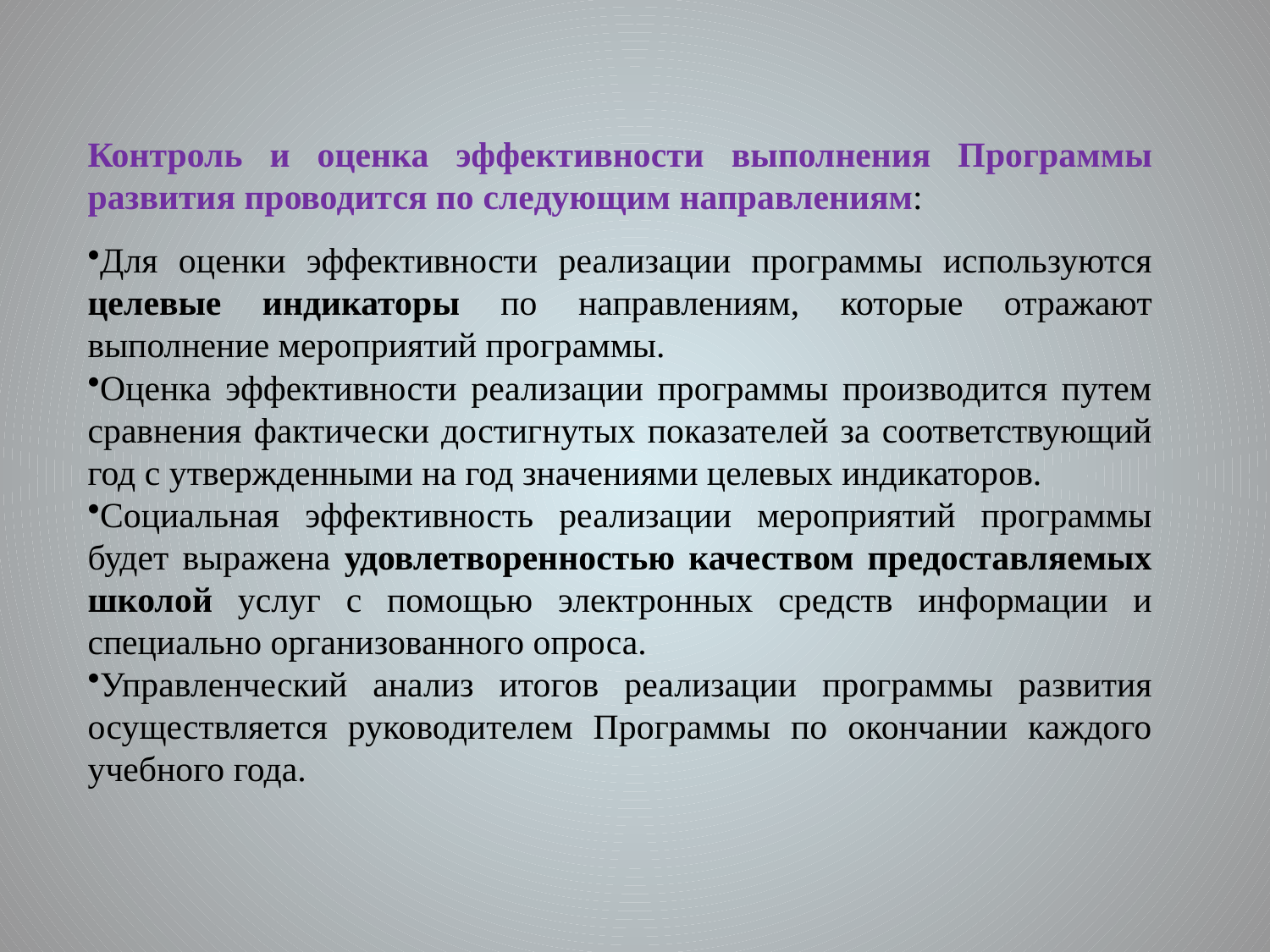

Контроль и оценка эффективности выполнения Программы развития проводится по следующим направлениям:

Для оценки эффективности реализации программы используются целевые индикаторы по направлениям, которые отражают выполнение мероприятий программы.
Оценка эффективности реализации программы производится путем сравнения фактически достигнутых показателей за соответствующий год с утвержденными на год значениями целевых индикаторов.
Социальная эффективность реализации мероприятий программы будет выражена удовлетворенностью качеством предоставляемых школой услуг с помощью электронных средств информации и специально организованного опроса.
Управленческий анализ итогов реализации программы развития осуществляется руководителем Программы по окончании каждого учебного года.